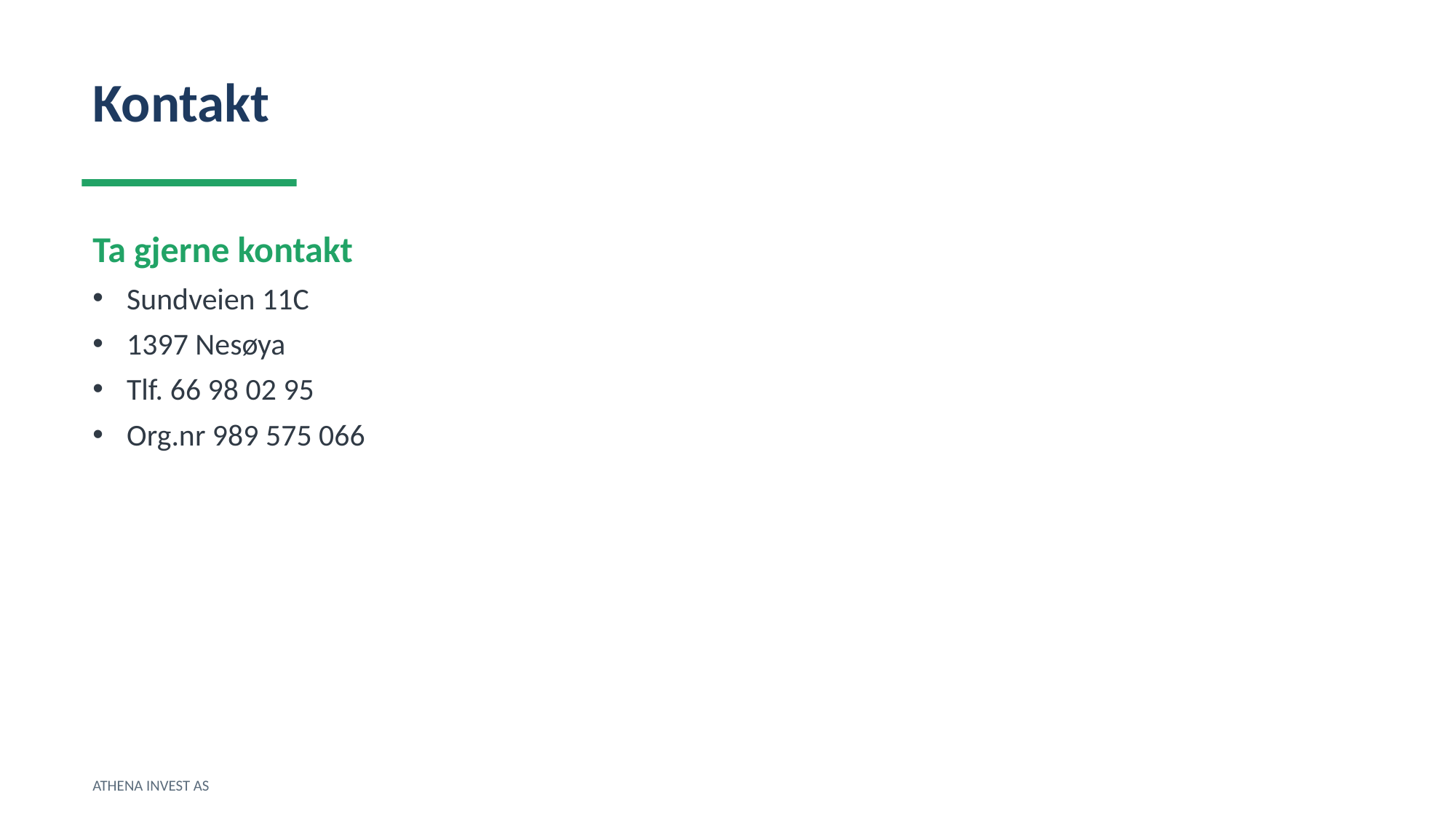

Kontakt

Ta gjerne kontakt
Sundveien 11C
1397 Nesøya
Tlf. 66 98 02 95
Org.nr 989 575 066
ATHENA INVEST AS